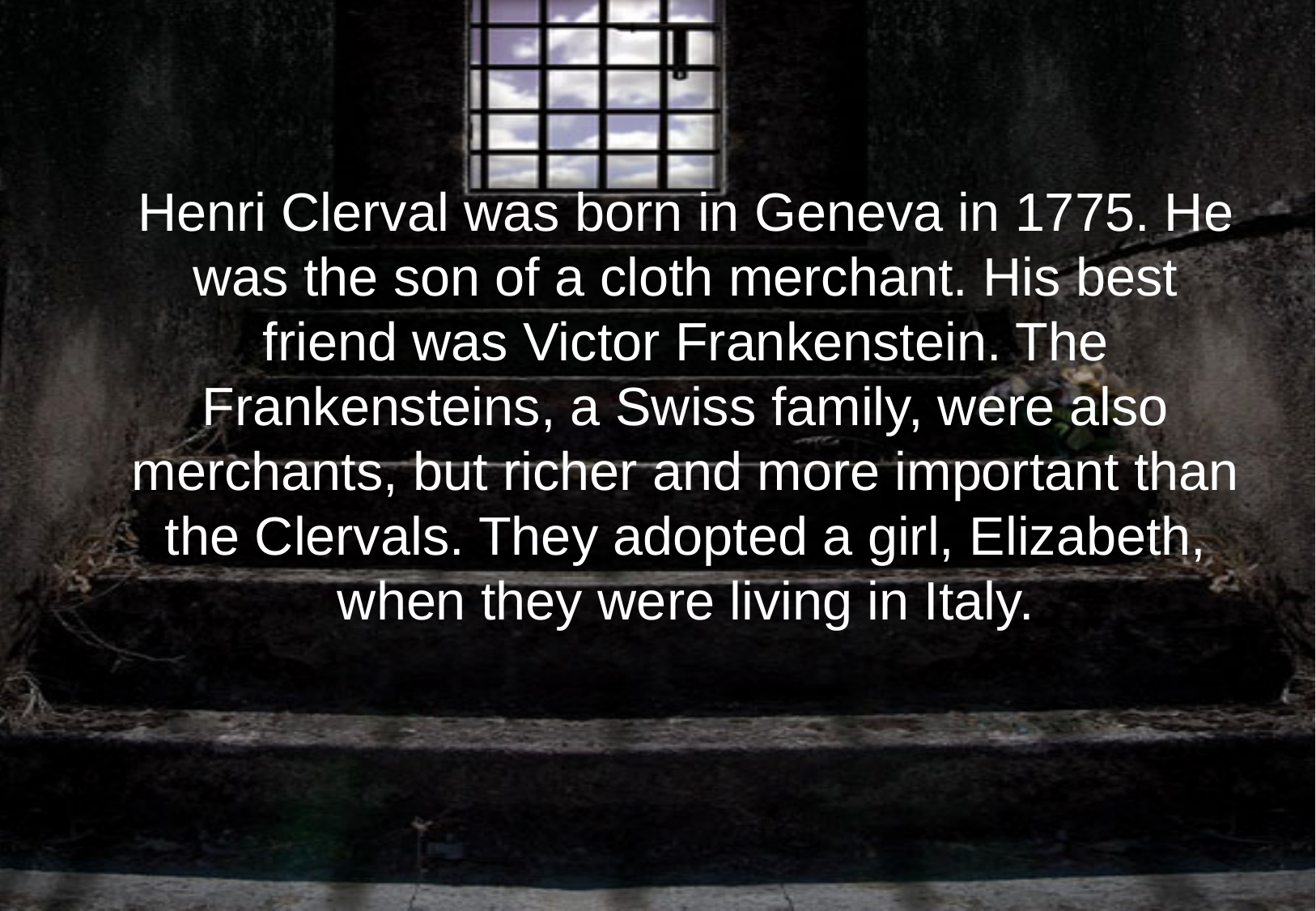

Henri Clerval was born in Geneva in 1775. He was the son of a cloth merchant. His best friend was Victor Frankenstein. The Frankensteins, a Swiss family, were also merchants, but richer and more important than the Clervals. They adopted a girl, Elizabeth, when they were living in Italy.